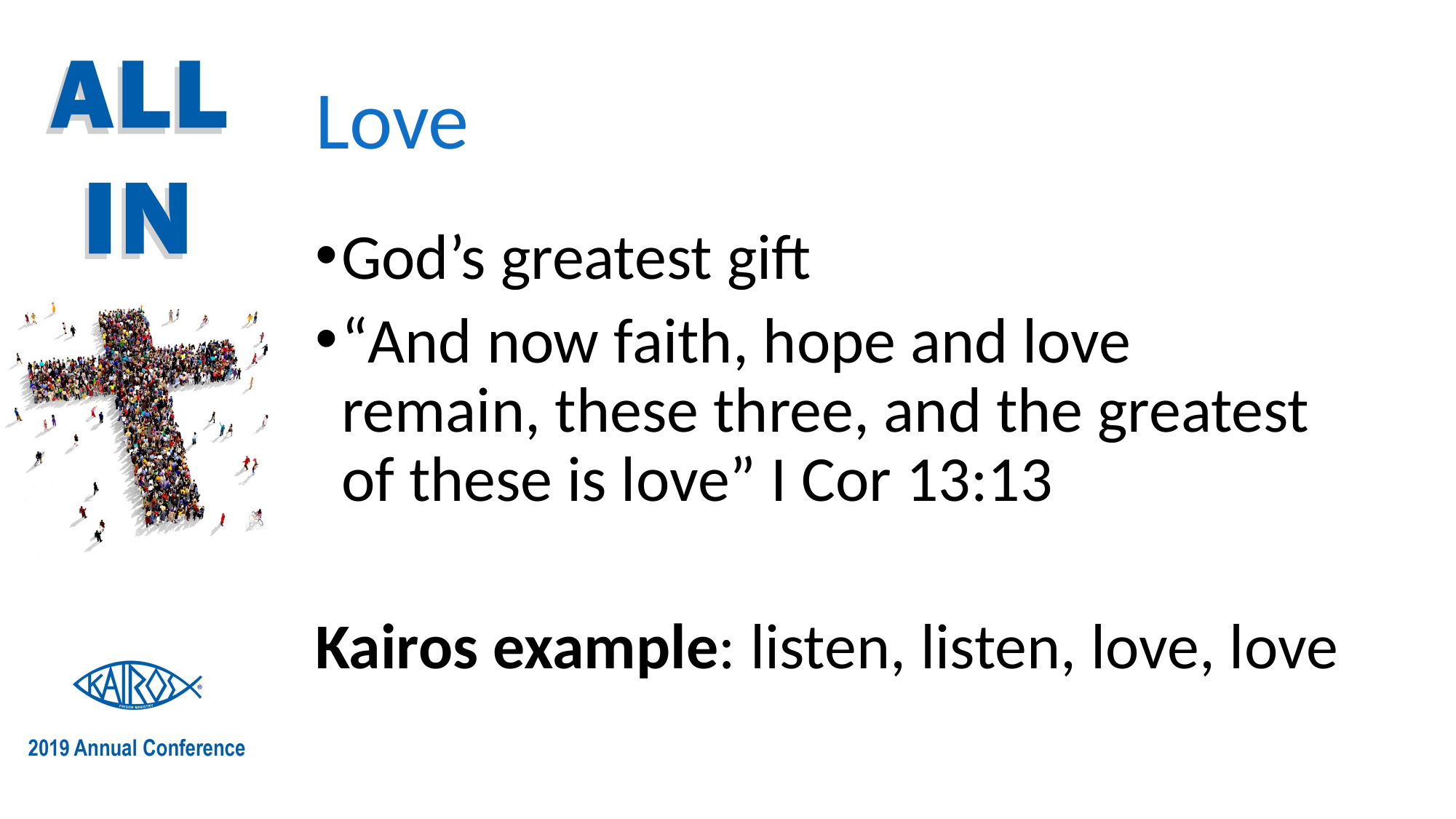

# Love
God’s greatest gift
“And now faith, hope and love remain, these three, and the greatest of these is love” I Cor 13:13

Kairos example: listen, listen, love, love